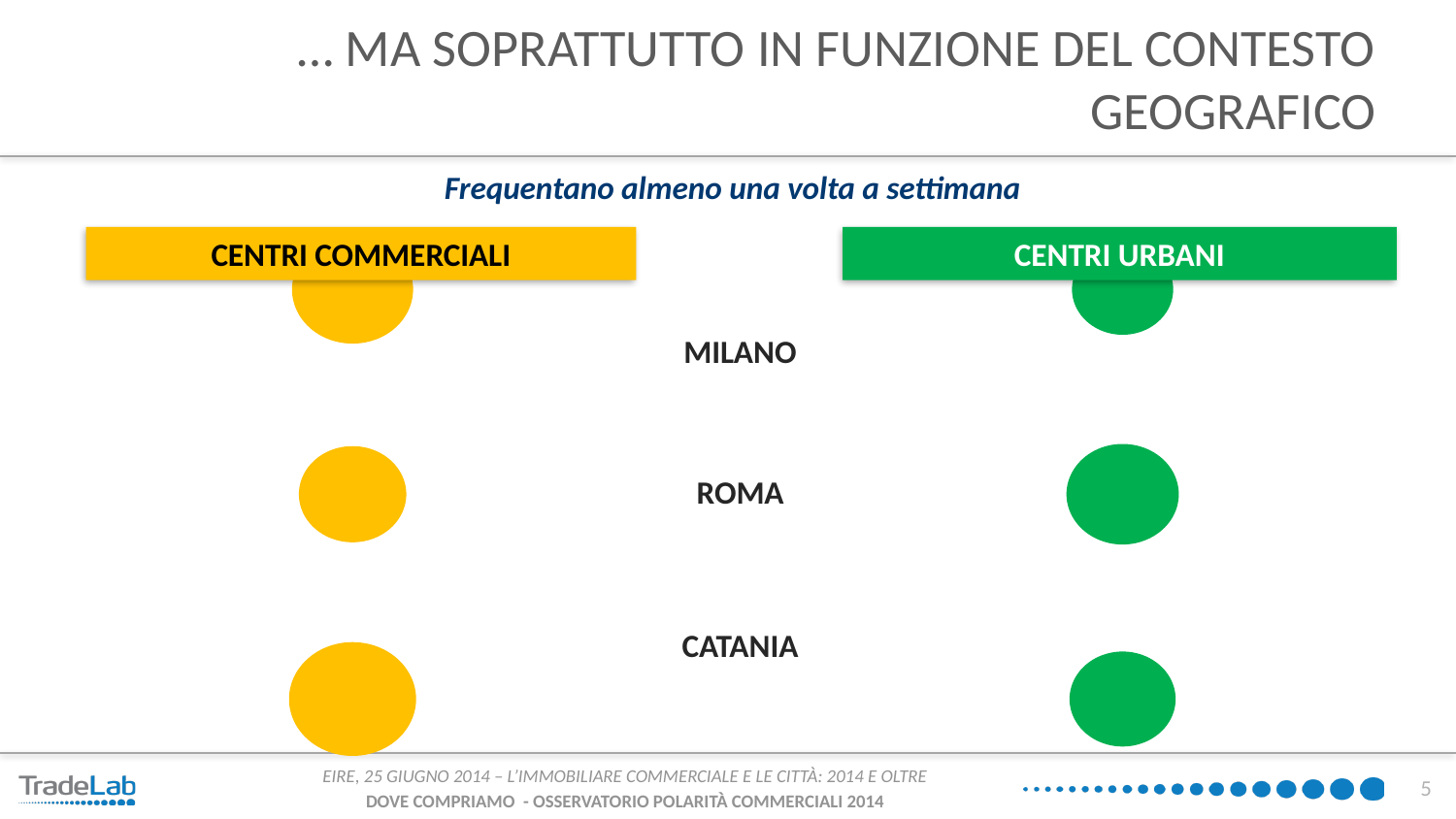

# … MA SOPRATTUTTO IN FUNZIONE DEL CONTESTO GEOGRAFICO
Frequentano almeno una volta a settimana
CENTRI COMMERCIALI
CENTRI URBANI

### Chart

| Category | Valori Y |
|---|---|
| MILANO |
| --- |
| ROMA |
| CATANIA |
5